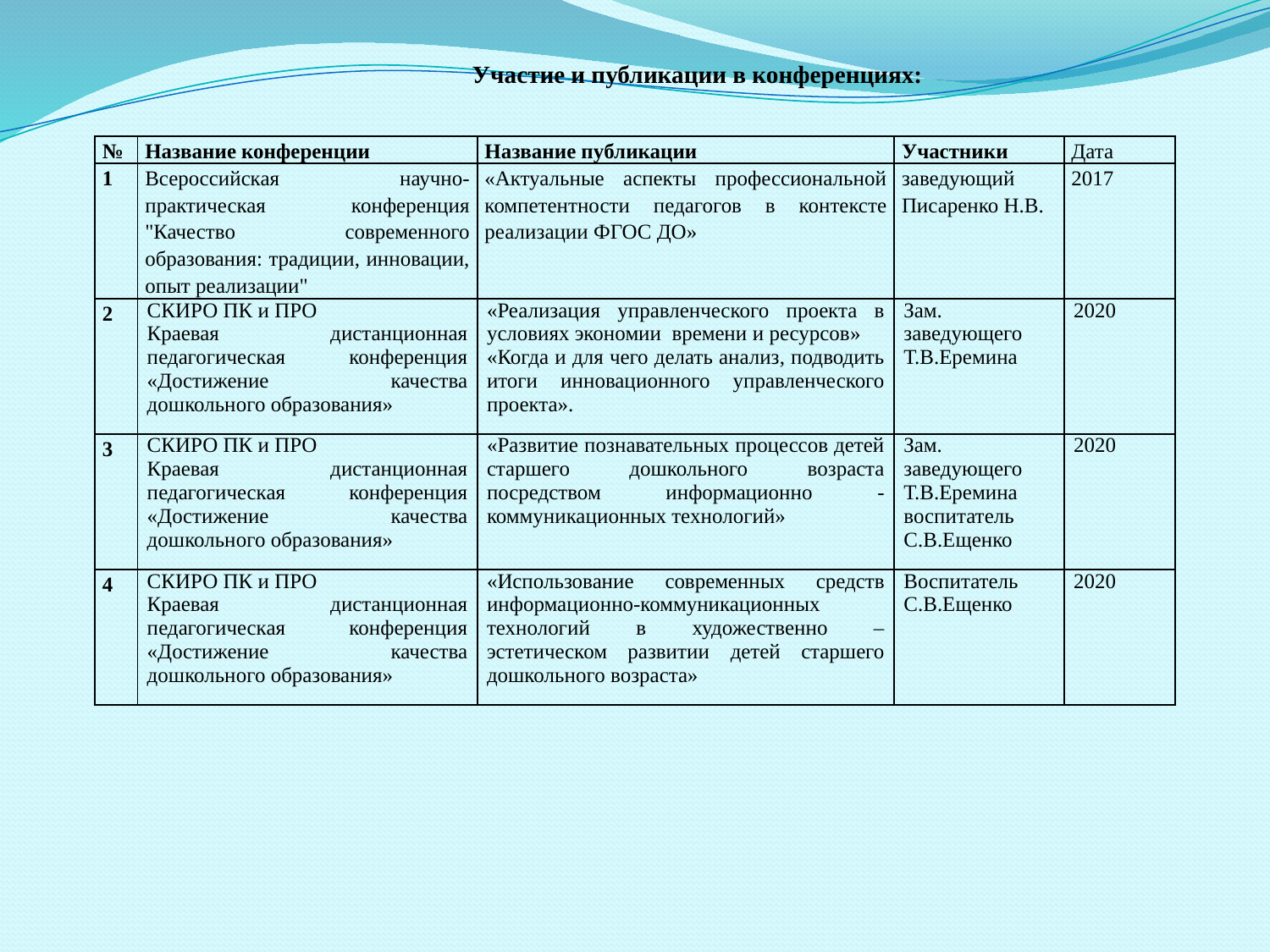

Участие и публикации в конференциях:
| № | Название конференции | Название публикации | Участники | Дата |
| --- | --- | --- | --- | --- |
| 1 | Всероссийская научно-практическая конференция "Качество современного образования: традиции, инновации, опыт реализации" | «Актуальные аспекты профессиональной компетентности педагогов в контексте реализации ФГОС ДО» | заведующий Писаренко Н.В. | 2017 |
| 2 | СКИРО ПК и ПРО Краевая дистанционная педагогическая конференция «Достижение качества дошкольного образования» | «Реализация управленческого проекта в условиях экономии времени и ресурсов» «Когда и для чего делать анализ, подводить итоги инновационного управленческого проекта». | Зам. заведующего Т.В.Еремина | 2020 |
| 3 | СКИРО ПК и ПРО Краевая дистанционная педагогическая конференция «Достижение качества дошкольного образования» | «Развитие познавательных процессов детей старшего дошкольного возраста посредством информационно - коммуникационных технологий» | Зам. заведующего Т.В.Еремина воспитатель С.В.Ещенко | 2020 |
| 4 | СКИРО ПК и ПРО Краевая дистанционная педагогическая конференция «Достижение качества дошкольного образования» | «Использование современных средств информационно-коммуникационных технологий в художественно – эстетическом развитии детей старшего дошкольного возраста» | Воспитатель С.В.Ещенко | 2020 |